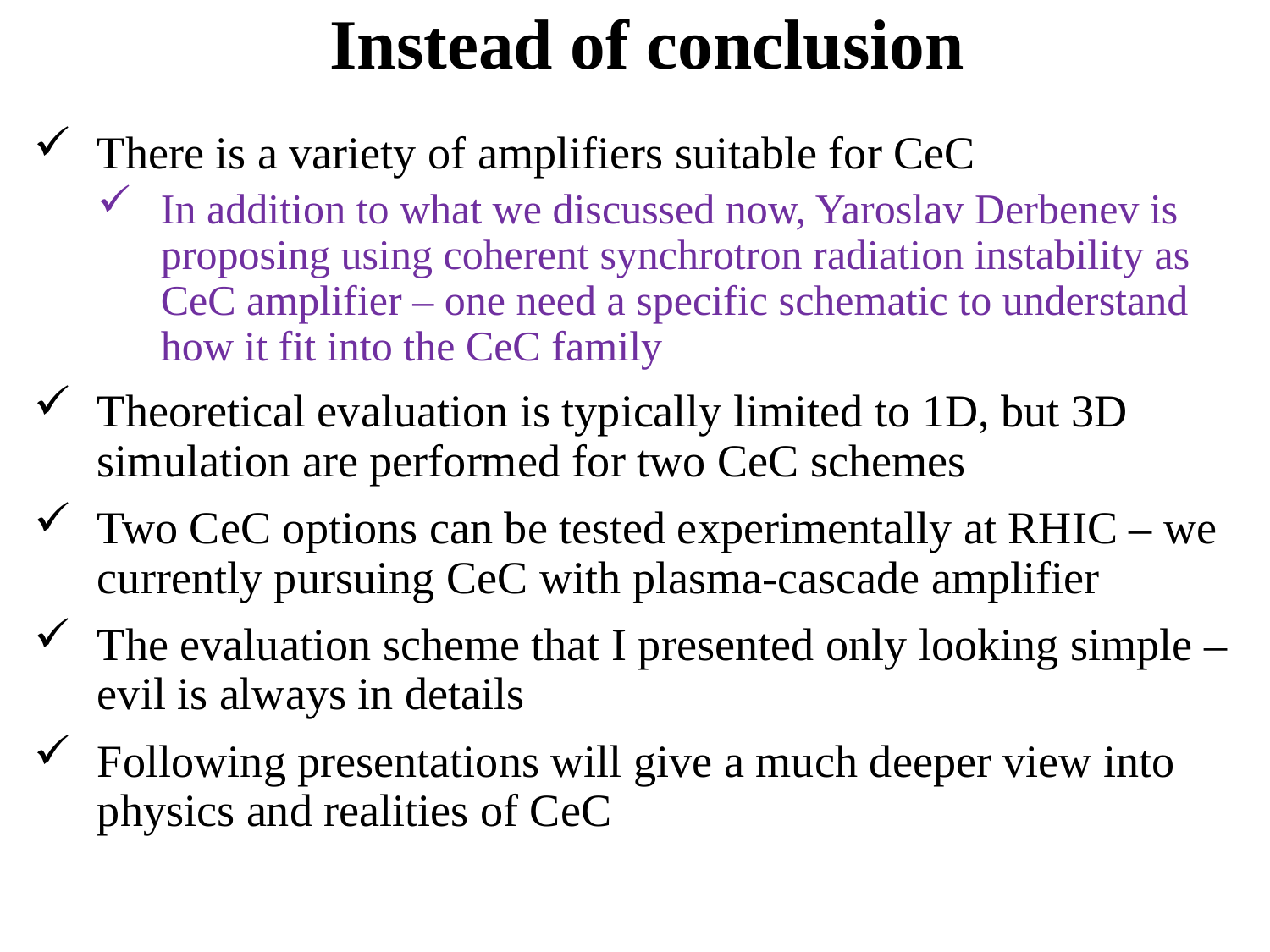

# Instead of conclusion
There is a variety of amplifiers suitable for CeC
In addition to what we discussed now, Yaroslav Derbenev is proposing using coherent synchrotron radiation instability as CeC amplifier – one need a specific schematic to understand how it fit into the CeC family
Theoretical evaluation is typically limited to 1D, but 3D simulation are performed for two CeC schemes
Two CeC options can be tested experimentally at RHIC – we currently pursuing CeC with plasma-cascade amplifier
The evaluation scheme that I presented only looking simple – evil is always in details
Following presentations will give a much deeper view into physics and realities of CeC